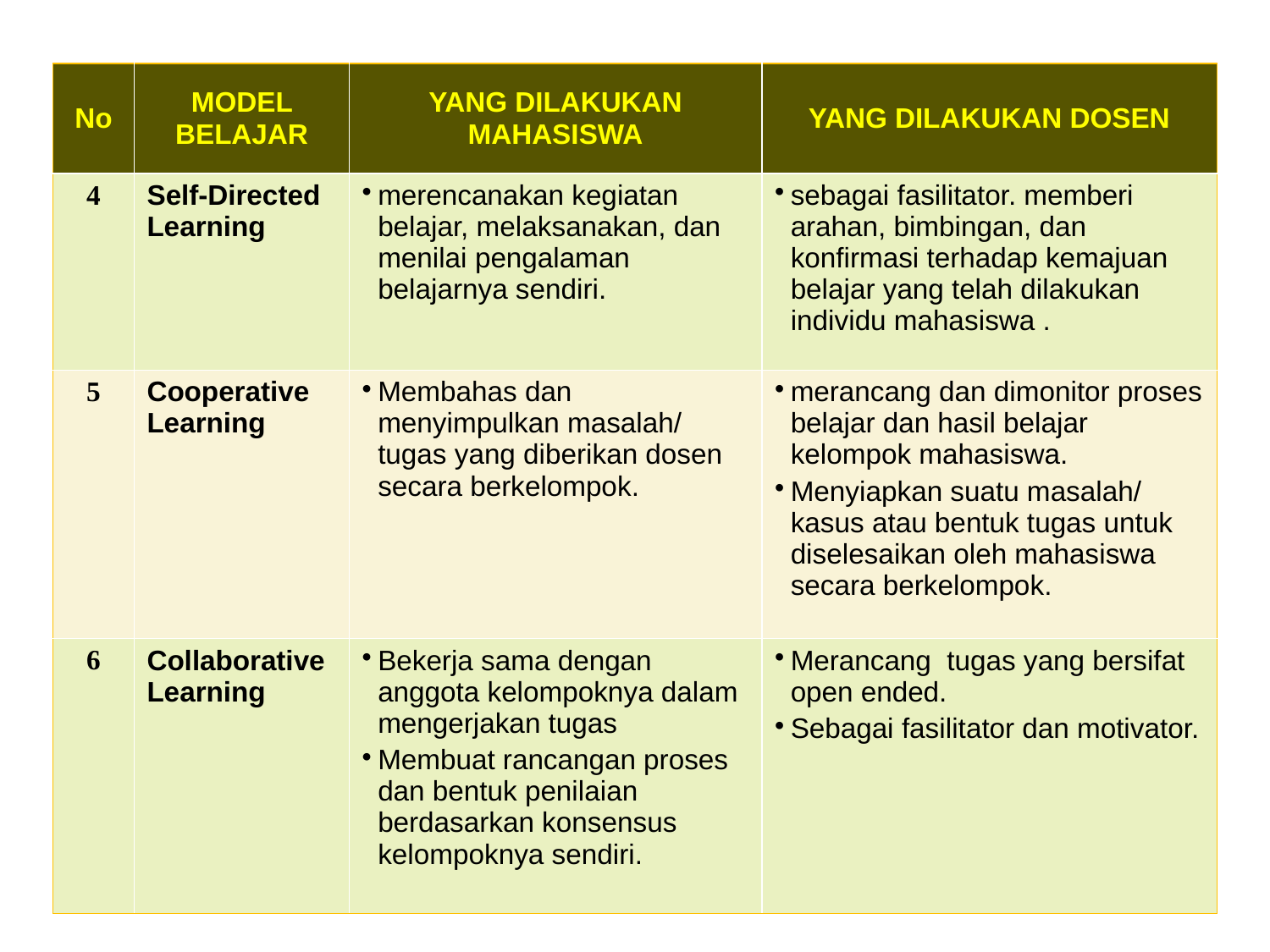

| No | MODEL BELAJAR | YANG DILAKUKAN MAHASISWA | YANG DILAKUKAN DOSEN |
| --- | --- | --- | --- |
| 4 | Self-Directed Learning | merencanakan kegiatan belajar, melaksanakan, dan menilai pengalaman belajarnya sendiri. | sebagai fasilitator. memberi arahan, bimbingan, dan konfirmasi terhadap kemajuan belajar yang telah dilakukan individu mahasiswa . |
| 5 | Cooperative Learning | Membahas dan menyimpulkan masalah/ tugas yang diberikan dosen secara berkelompok. | merancang dan dimonitor proses belajar dan hasil belajar kelompok mahasiswa. Menyiapkan suatu masalah/ kasus atau bentuk tugas untuk diselesaikan oleh mahasiswa secara berkelompok. |
| 6 | Collaborative Learning | Bekerja sama dengan anggota kelompoknya dalam mengerjakan tugas Membuat rancangan proses dan bentuk penilaian berdasarkan konsensus kelompoknya sendiri. | Merancang tugas yang bersifat open ended. Sebagai fasilitator dan motivator. |